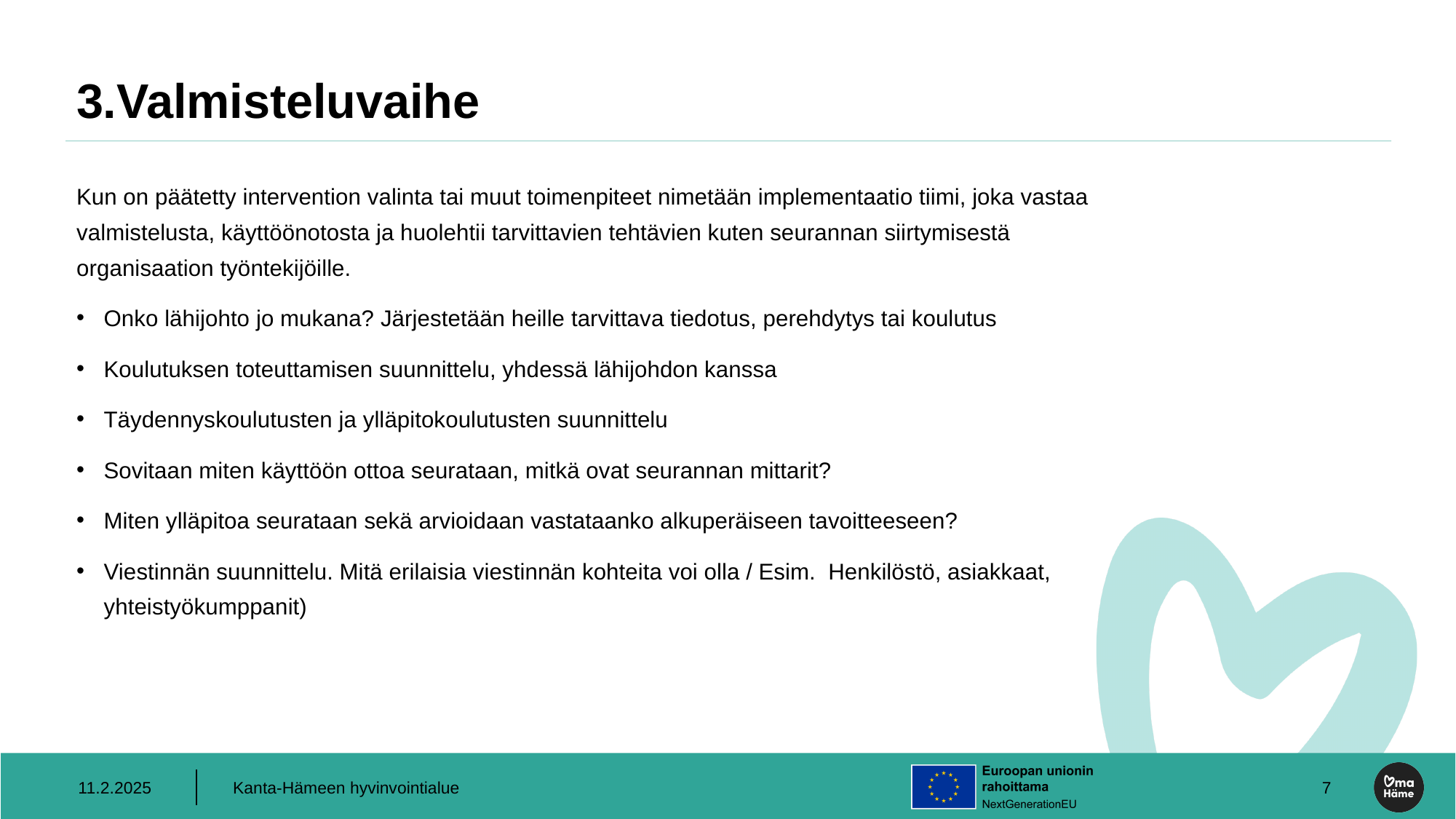

# 3.Valmisteluvaihe
Kun on päätetty intervention valinta tai muut toimenpiteet nimetään implementaatio tiimi, joka vastaa valmistelusta, käyttöönotosta ja huolehtii tarvittavien tehtävien kuten seurannan siirtymisestä organisaation työntekijöille.
Onko lähijohto jo mukana? Järjestetään heille tarvittava tiedotus, perehdytys tai koulutus
Koulutuksen toteuttamisen suunnittelu, yhdessä lähijohdon kanssa
Täydennyskoulutusten ja ylläpitokoulutusten suunnittelu
Sovitaan miten käyttöön ottoa seurataan, mitkä ovat seurannan mittarit?
Miten ylläpitoa seurataan sekä arvioidaan vastataanko alkuperäiseen tavoitteeseen?
Viestinnän suunnittelu. Mitä erilaisia viestinnän kohteita voi olla / Esim.  Henkilöstö, asiakkaat, yhteistyökumppanit)

11.2.2025
Kanta-Hämeen hyvinvointialue
7